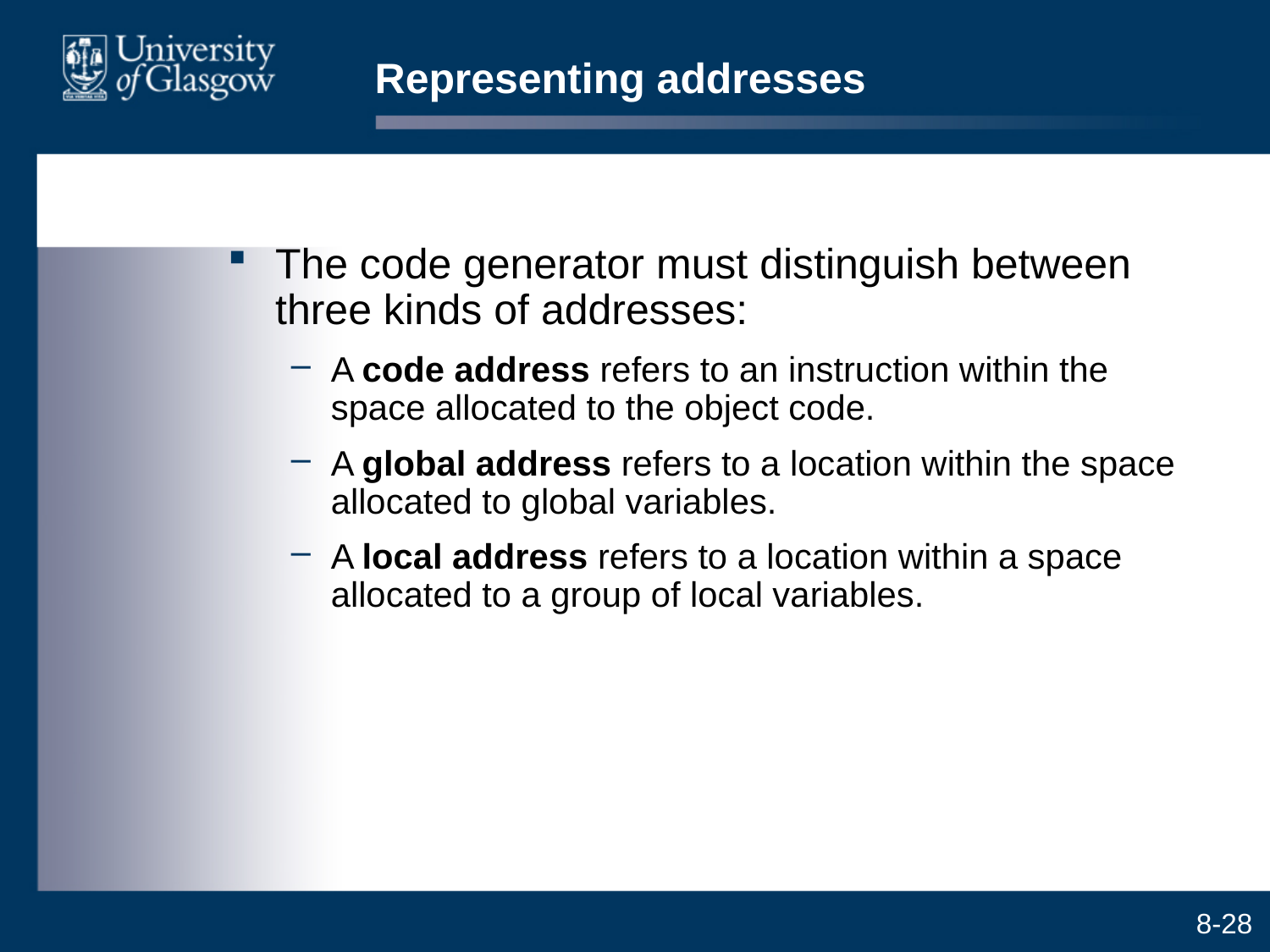

# Representing addresses
The code generator must distinguish between three kinds of addresses:
A code address refers to an instruction within the space allocated to the object code.
A global address refers to a location within the space allocated to global variables.
A local address refers to a location within a space allocated to a group of local variables.